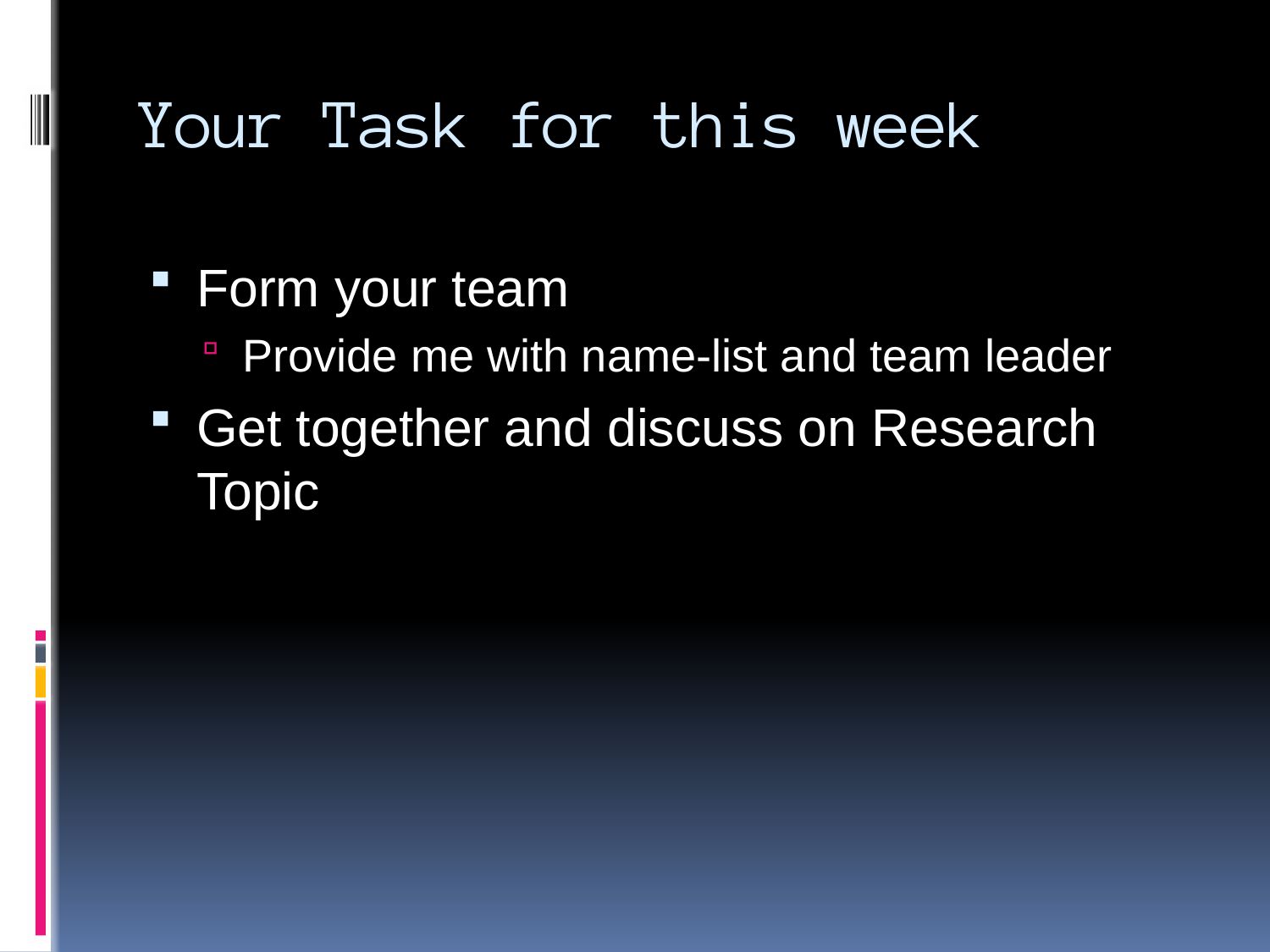

# Your Task for this week
Form your team
Provide me with name-list and team leader
Get together and discuss on Research Topic